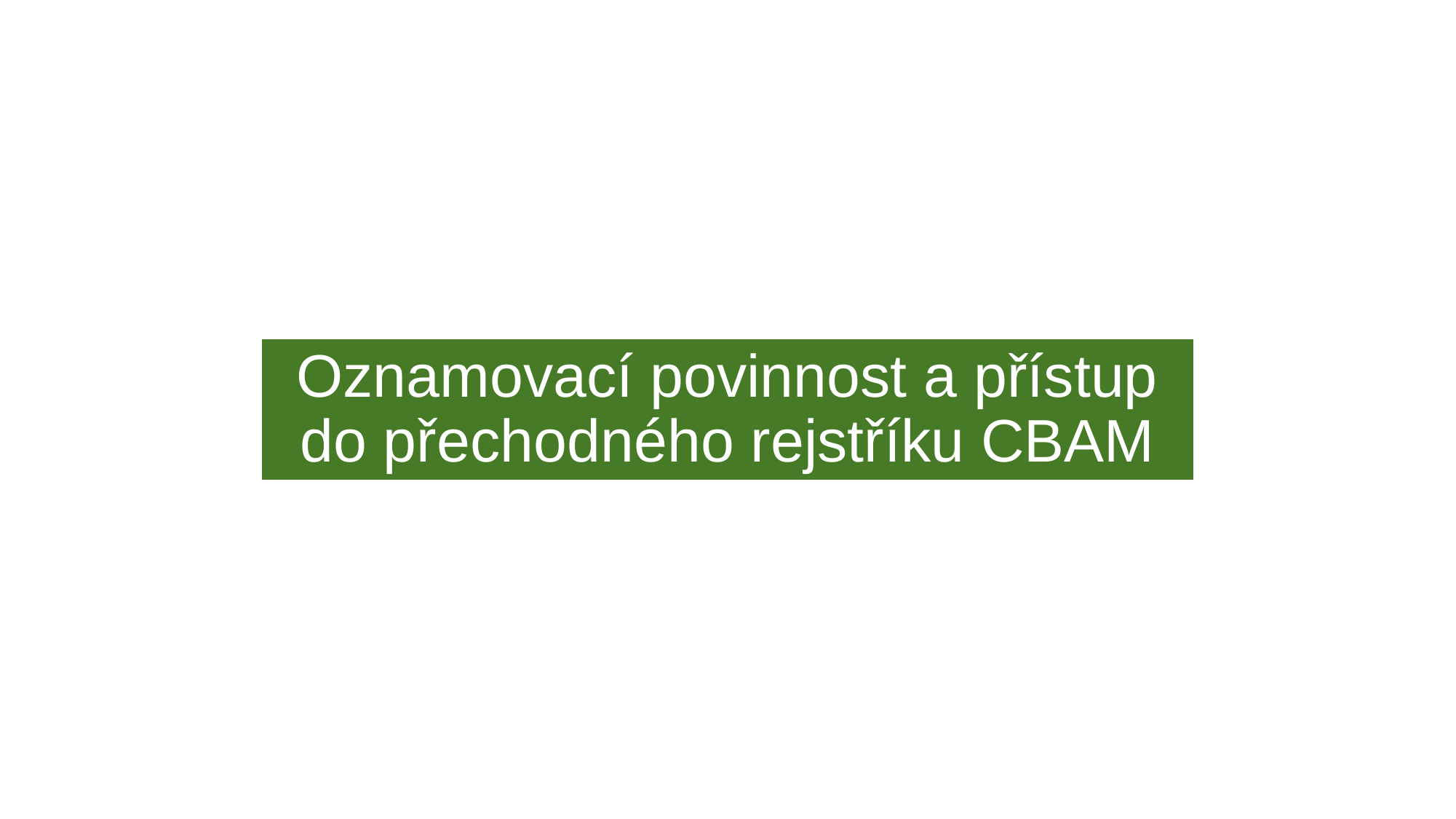

# Oznamovací povinnost a přístup do přechodného rejstříku CBAM